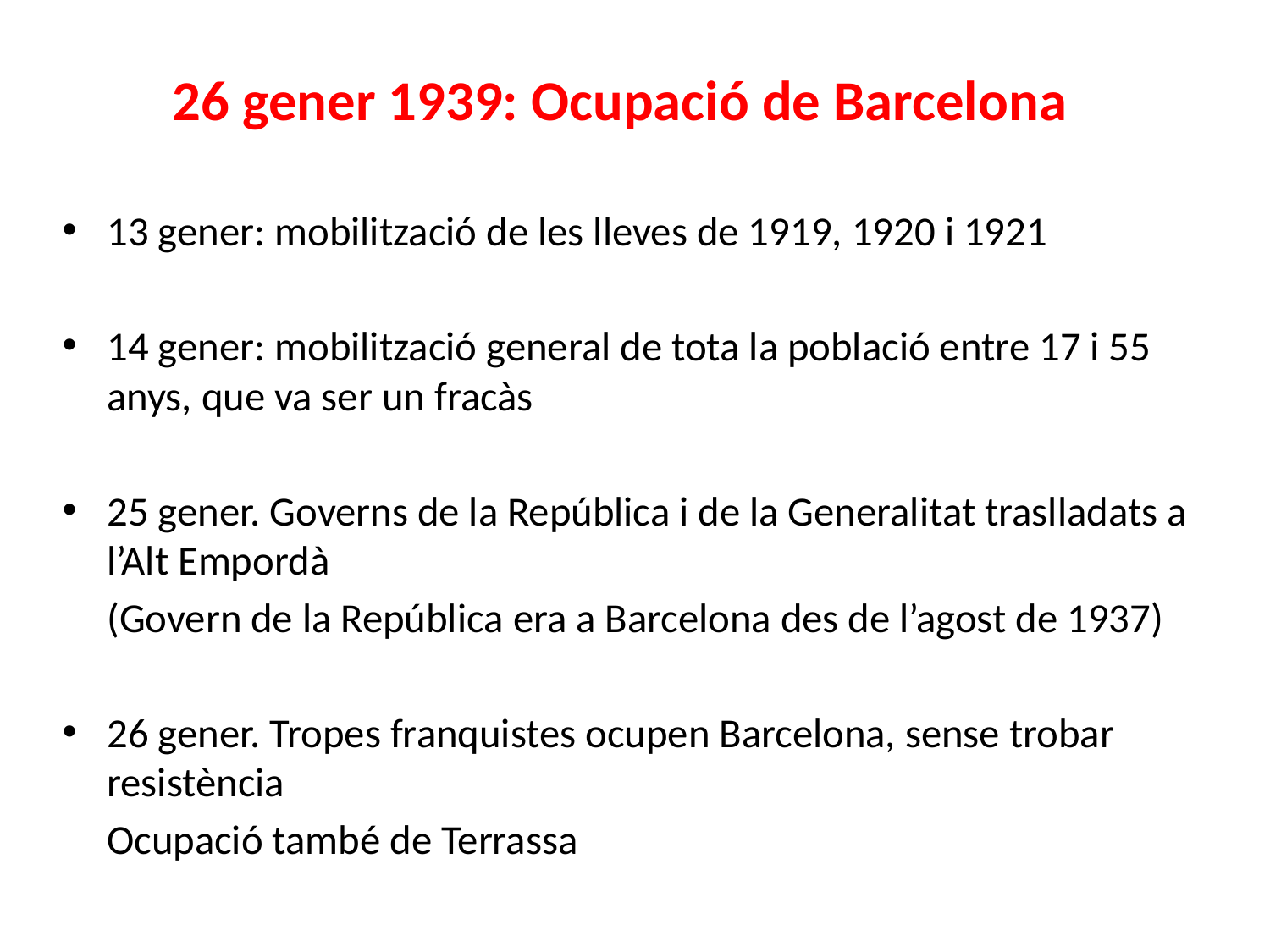

# 26 gener 1939: Ocupació de Barcelona
13 gener: mobilització de les lleves de 1919, 1920 i 1921

14 gener: mobilització general de tota la població entre 17 i 55 anys, que va ser un fracàs

25 gener. Governs de la República i de la Generalitat traslladats a l’Alt Empordà
	(Govern de la República era a Barcelona des de l’agost de 1937)

26 gener. Tropes franquistes ocupen Barcelona, sense trobar resistència
	Ocupació també de Terrassa